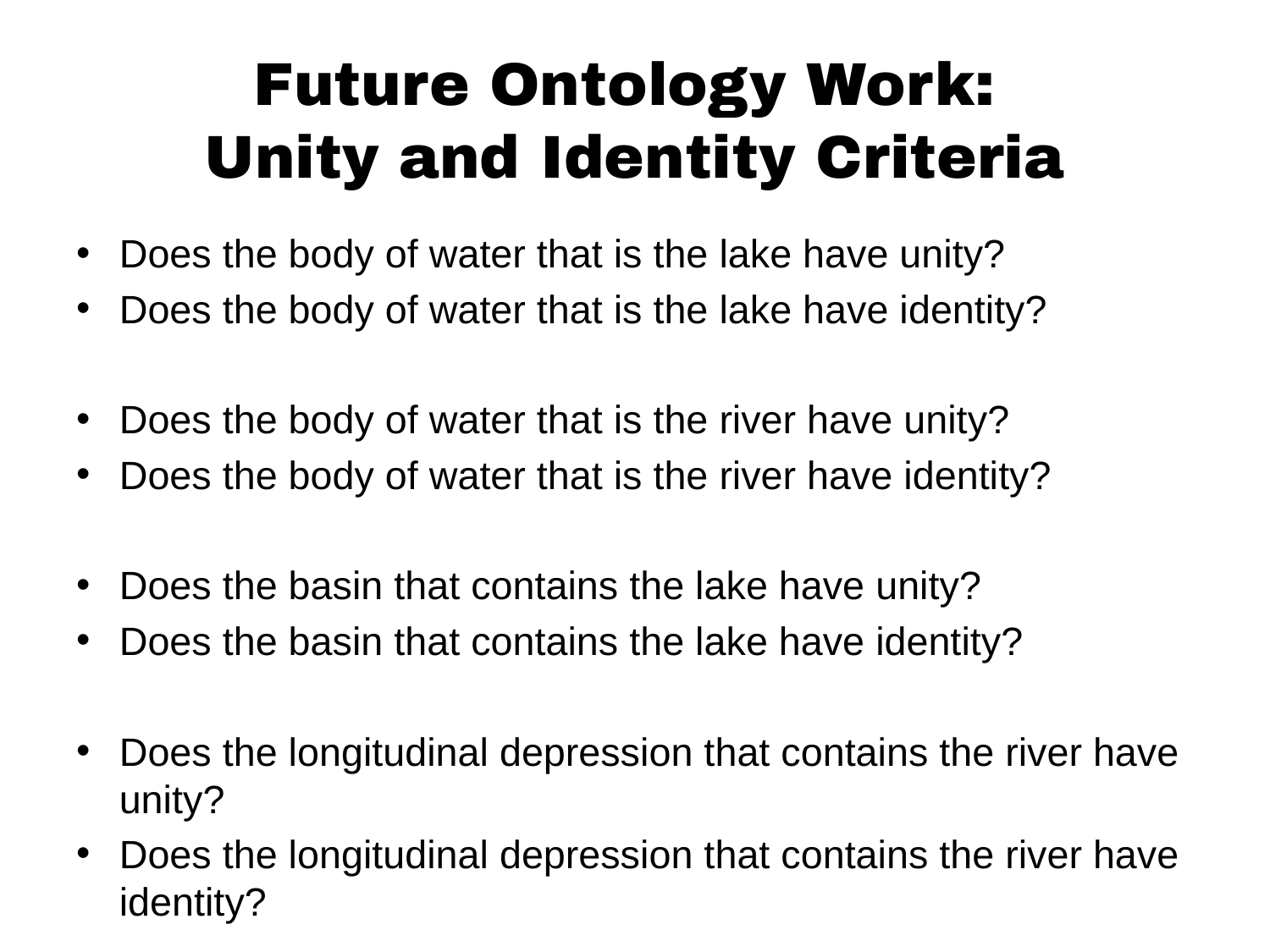

# Future Ontology Work: Unity and Identity Criteria
Does the body of water that is the lake have unity?
Does the body of water that is the lake have identity?

Does the body of water that is the river have unity?
Does the body of water that is the river have identity?

Does the basin that contains the lake have unity?
Does the basin that contains the lake have identity?

Does the longitudinal depression that contains the river have unity?
Does the longitudinal depression that contains the river have identity?